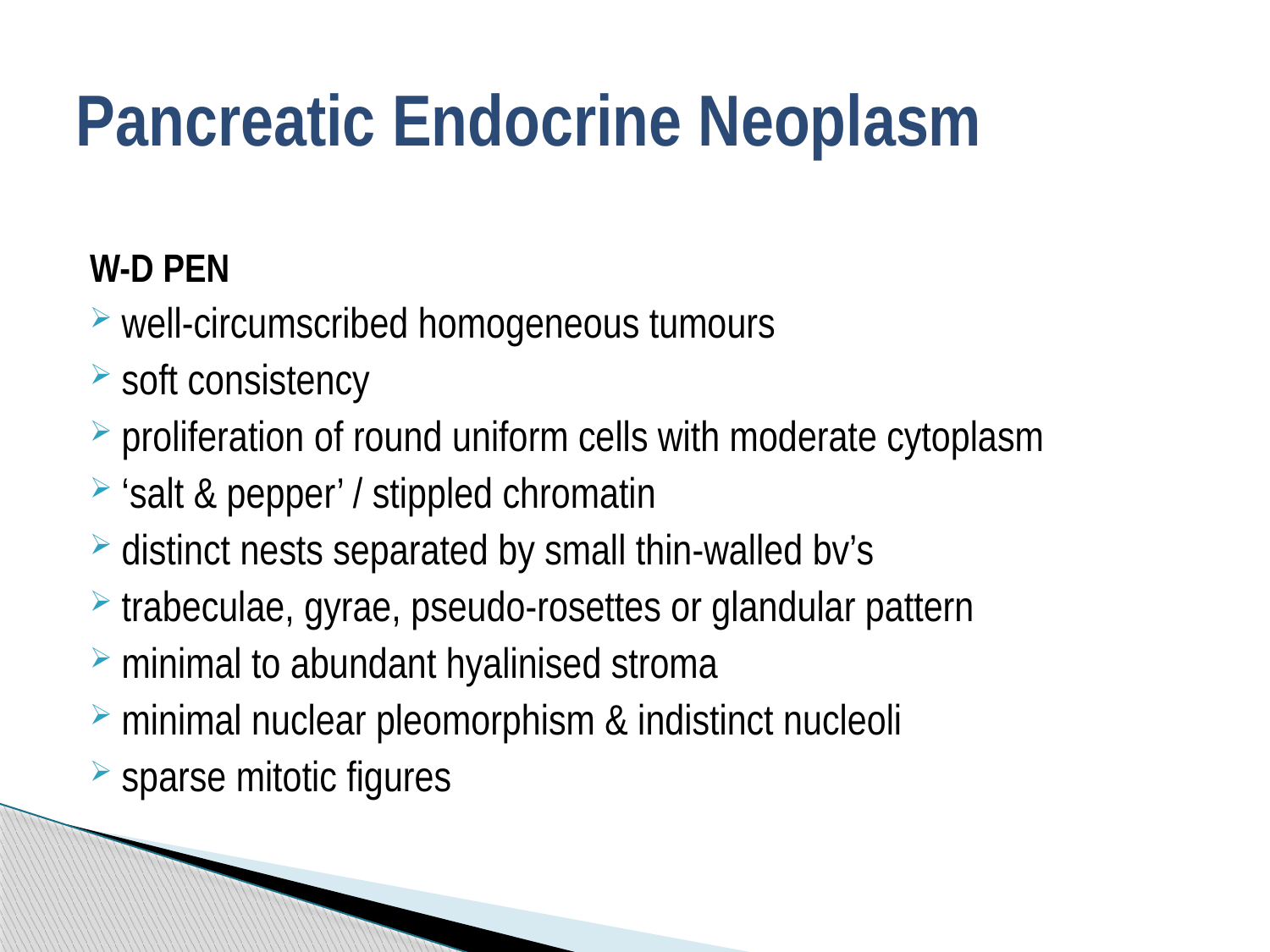

# Pancreatic Endocrine Neoplasm
W-D PEN
well-circumscribed homogeneous tumours
soft consistency
proliferation of round uniform cells with moderate cytoplasm
‘salt & pepper’ / stippled chromatin
distinct nests separated by small thin-walled bv’s
trabeculae, gyrae, pseudo-rosettes or glandular pattern
minimal to abundant hyalinised stroma
minimal nuclear pleomorphism & indistinct nucleoli
sparse mitotic figures